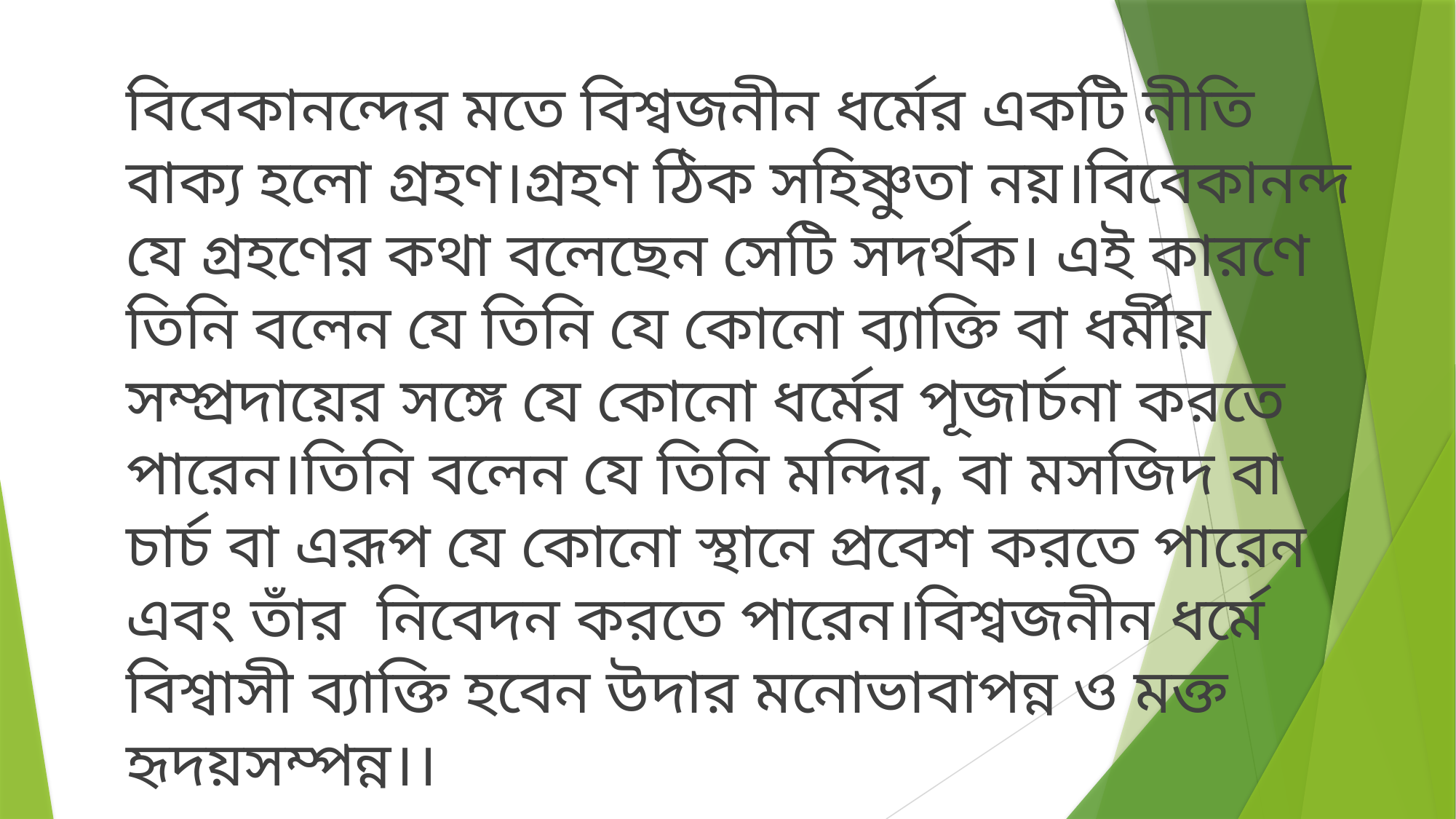

বিবেকানন্দের মতে বিশ্বজনীন ধর্মের একটি নীতি বাক্য হলো গ্রহণ।গ্রহণ ঠিক সহিষ্ণুতা নয়।বিবেকানন্দ যে গ্রহণের কথা বলেছেন সেটি সদর্থক। এই কারণে তিনি বলেন যে তিনি যে কোনো ব্যাক্তি বা ধর্মীয় সম্প্রদায়ের সঙ্গে যে কোনো ধর্মের পূজার্চনা করতে পারেন।তিনি বলেন যে তিনি মন্দির, বা মসজিদ বা চার্চ বা এরূপ যে কোনো স্থানে প্রবেশ করতে পারেন এবং তাঁর  নিবেদন করতে পারেন।বিশ্বজনীন ধর্মে বিশ্বাসী ব্যাক্তি হবেন উদার মনোভাবাপন্ন ও মক্ত হৃদয়সম্পন্ন।।
#